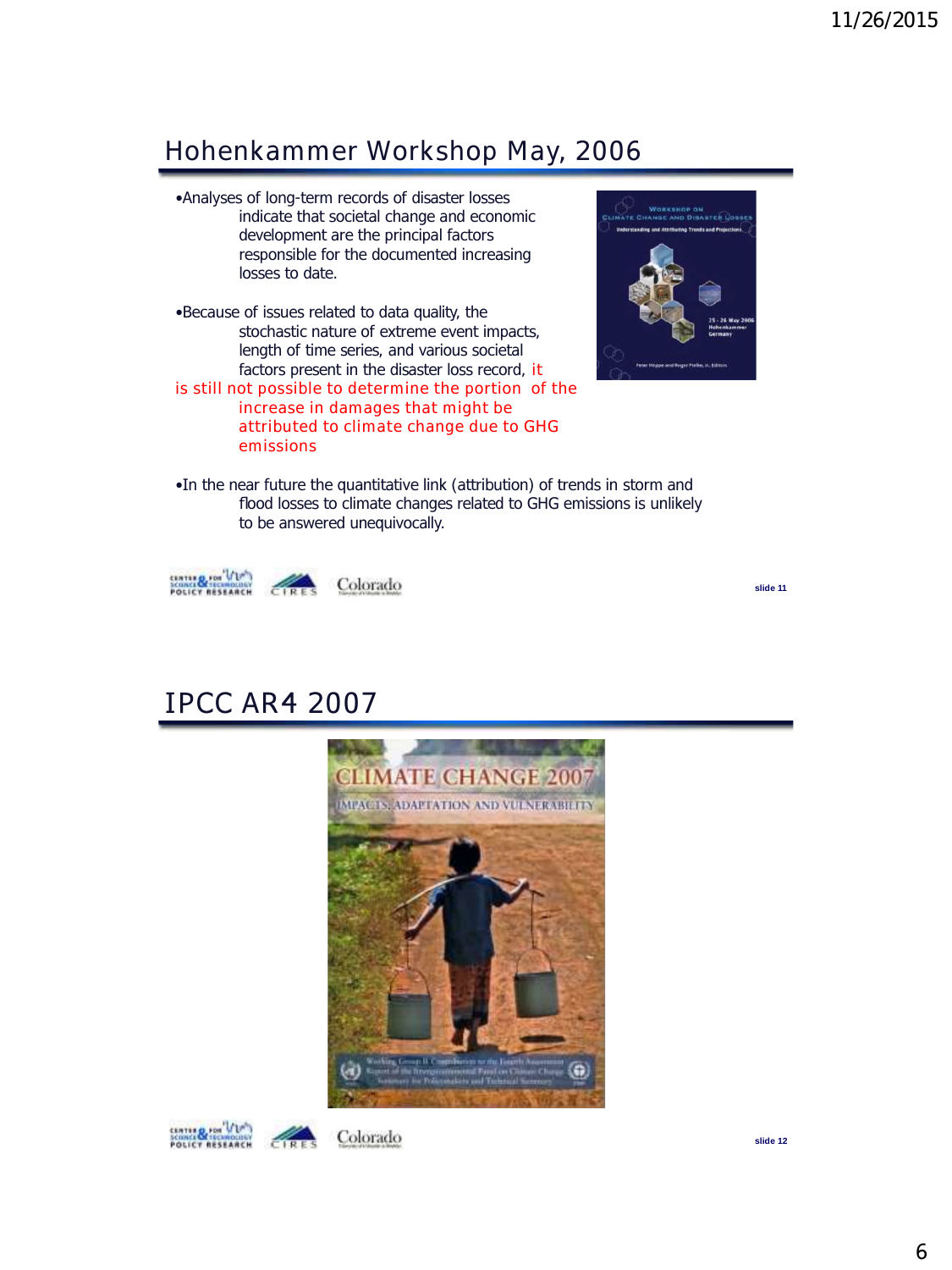

11/26/2015
Hohenkammer Workshop May, 2006
•Analyses of long-term records of disaster losses  indicate that societal change and economic  development are the principal factors  responsible for the documented increasing  losses to date.

•Because of issues related to data quality, the  stochastic nature of extreme event impacts,  length of time series, and various societal  factors present in the disaster loss record, it
is still not possible to determine the portion  of the increase in damages that might be  attributed to climate change due to GHG  emissions

•In the near future the quantitative link (attribution) of trends in storm and  flood losses to climate changes related to GHG emissions is unlikely  to be answered unequivocally.

slide 11
IPCC AR4 2007

slide 12
6